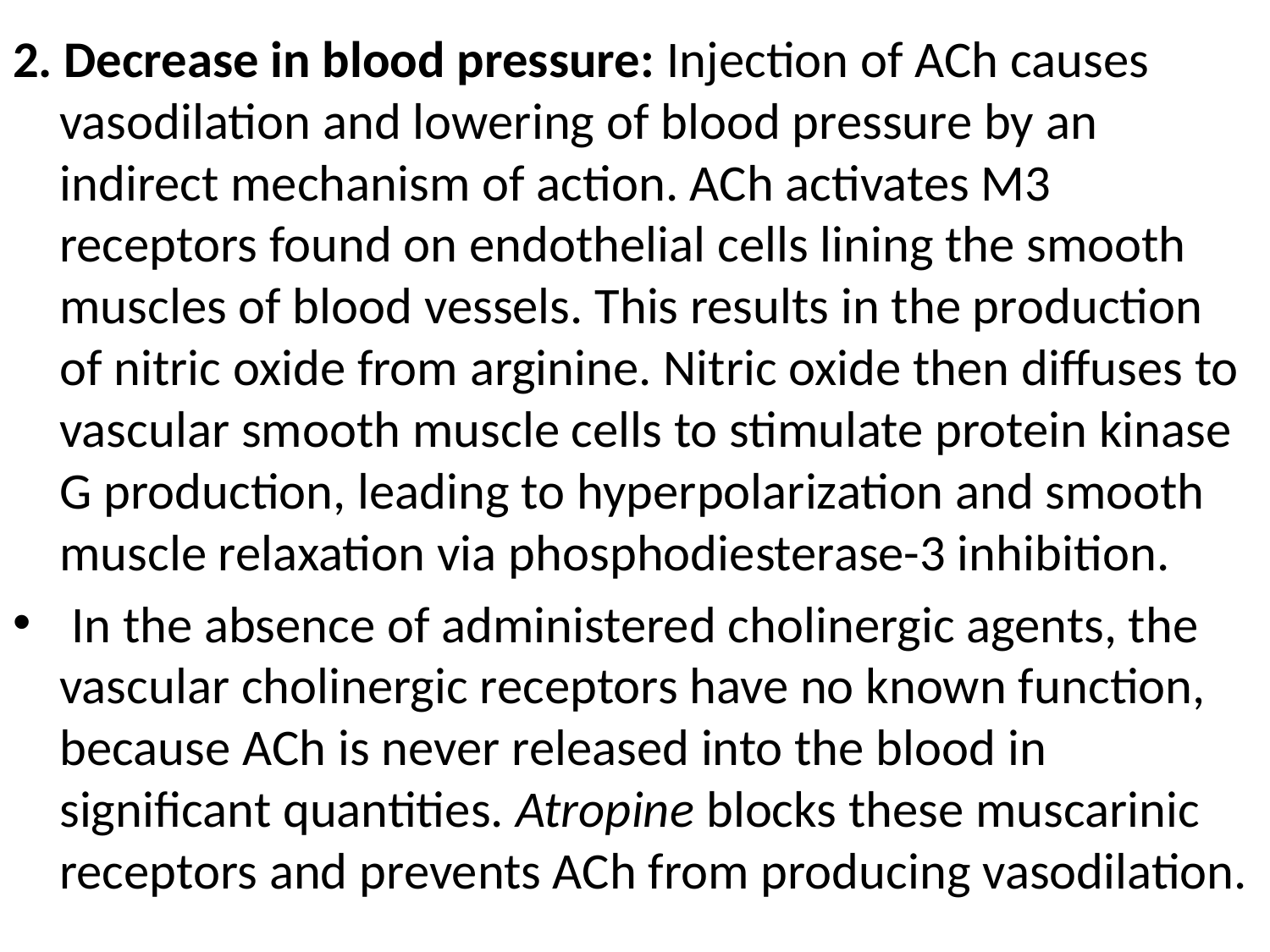

2. Decrease in blood pressure: Injection of ACh causes vasodilation and lowering of blood pressure by an indirect mechanism of action. ACh activates M3 receptors found on endothelial cells lining the smooth muscles of blood vessels. This results in the production of nitric oxide from arginine. Nitric oxide then diffuses to vascular smooth muscle cells to stimulate protein kinase G production, leading to hyperpolarization and smooth muscle relaxation via phosphodiesterase-3 inhibition.
 In the absence of administered cholinergic agents, the vascular cholinergic receptors have no known function, because ACh is never released into the blood in significant quantities. Atropine blocks these muscarinic receptors and prevents ACh from producing vasodilation.